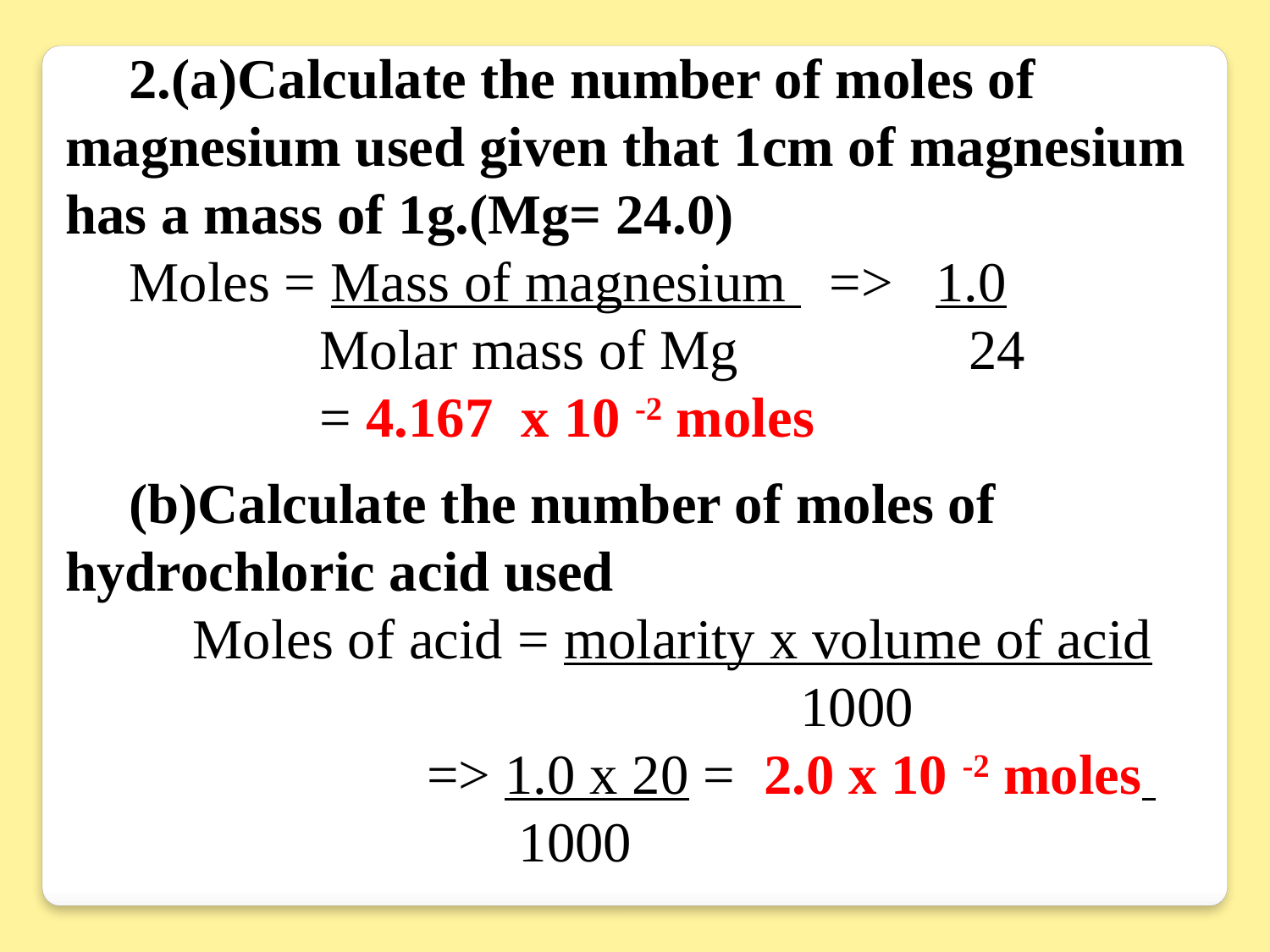

2.(a)Calculate the number of moles of magnesium used given that 1cm of magnesium has a mass of 1g.(Mg= 24.0)
Moles = Mass of magnesium   =>   1.0 	          		Molar mass of Mg   	   	 24
		= 4.167  x 10 -2 moles

(b)Calculate the number of moles of hydrochloric acid used
	Moles of acid = molarity x volume of acid
				                1000
                     => 1.0 x 20 =  2.0 x 10 -2 moles
	                       1000